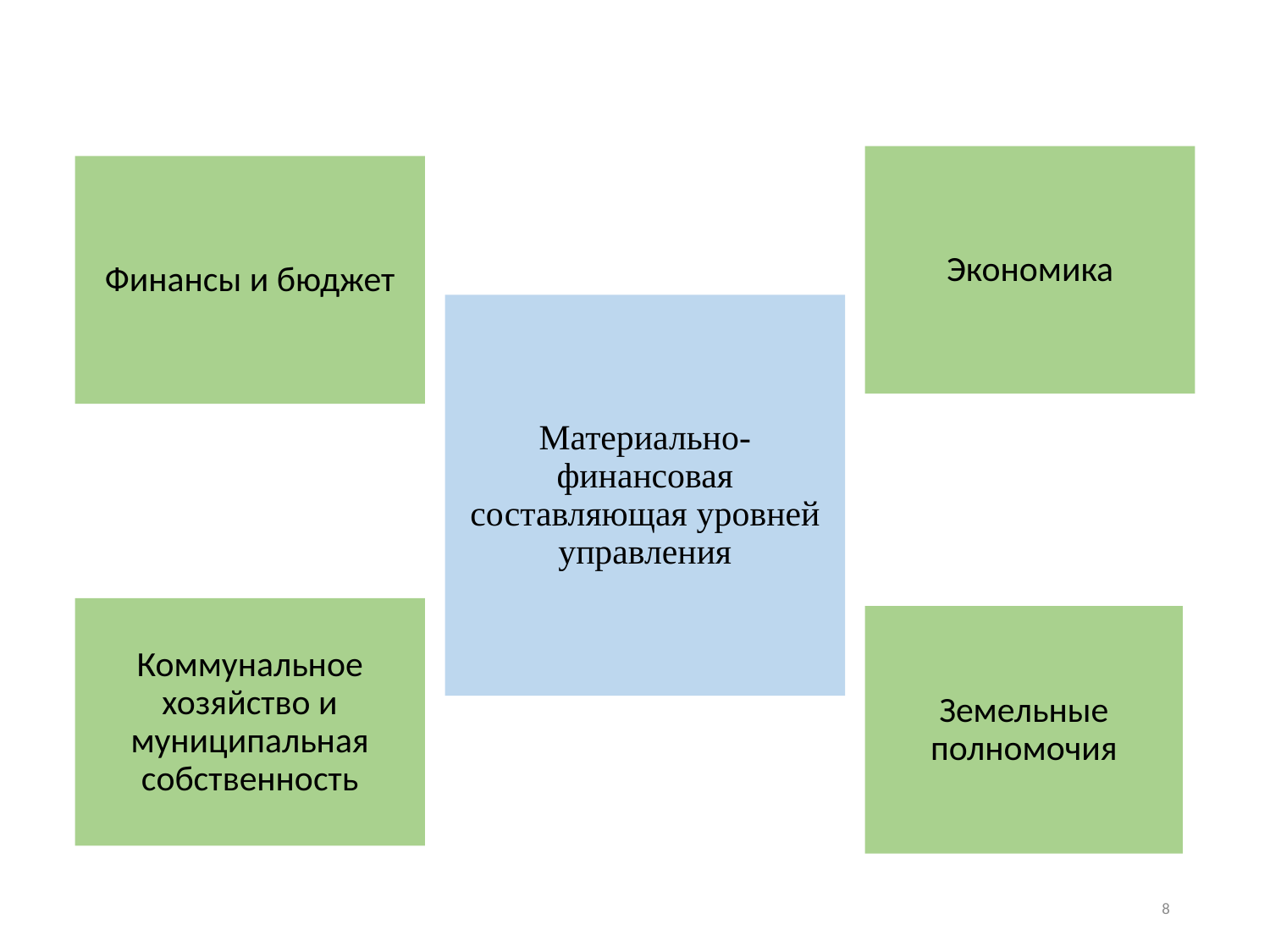

Экономика
Финансы и бюджет
Материально-финансовая составляющая уровней управления
Коммунальное хозяйство и муниципальная собственность
Земельные полномочия
8